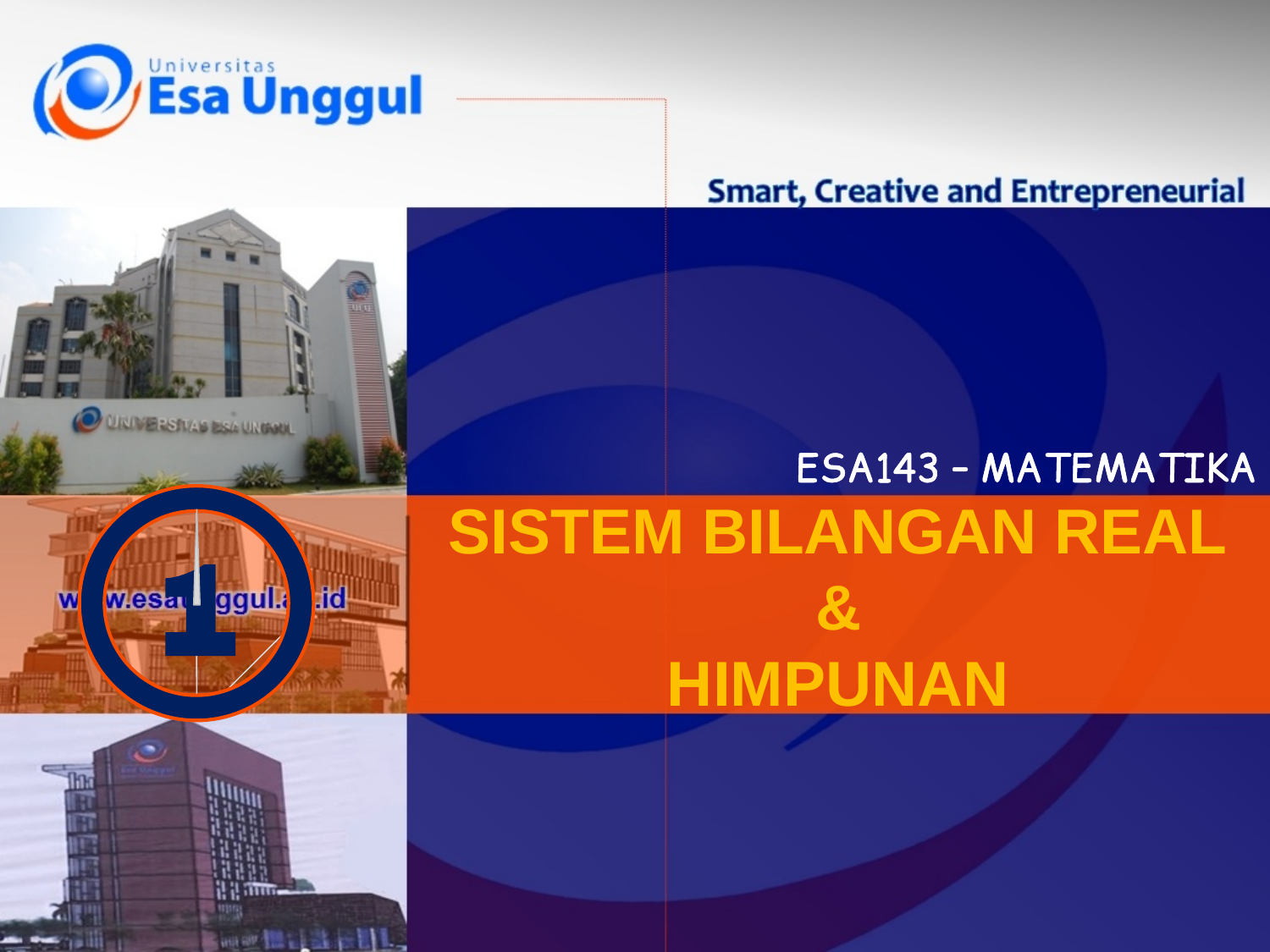

# ESA143 – MATEMATIKA
1
SISTEM BILANGAN REAL
&
HIMPUNAN